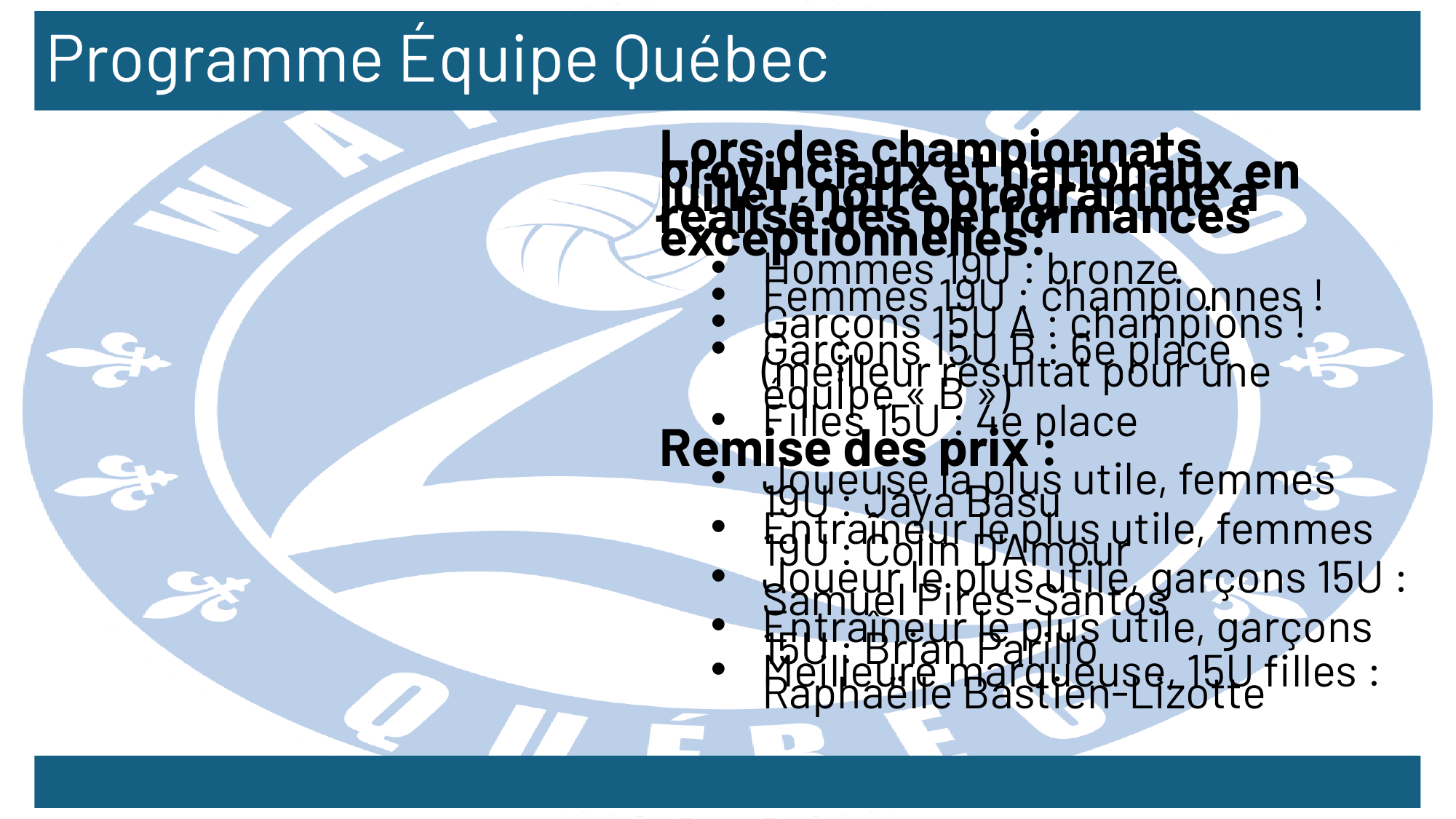

# Programme Équipe Québec
Lors des championnats provinciaux et nationaux en juillet, notre programme a réalisé des performances exceptionnelles:
Hommes 19U : bronze
Femmes 19U : championnes !
Garçons 15U A : champions !
Garçons 15U B : 6e place (meilleur résultat pour une équipe « B »)
Filles 15U : 4e place
Remise des prix :
Joueuse la plus utile, femmes 19U : Jaya Basu
Entraîneur le plus utile, femmes 19U : Colin D'Amour
Joueur le plus utile, garçons 15U : Samuel Pires-Santos
Entraîneur le plus utile, garçons 15U : Brian Parillo
Meilleure marqueuse, 15U filles : Raphaëlle Bastien-Lizotte